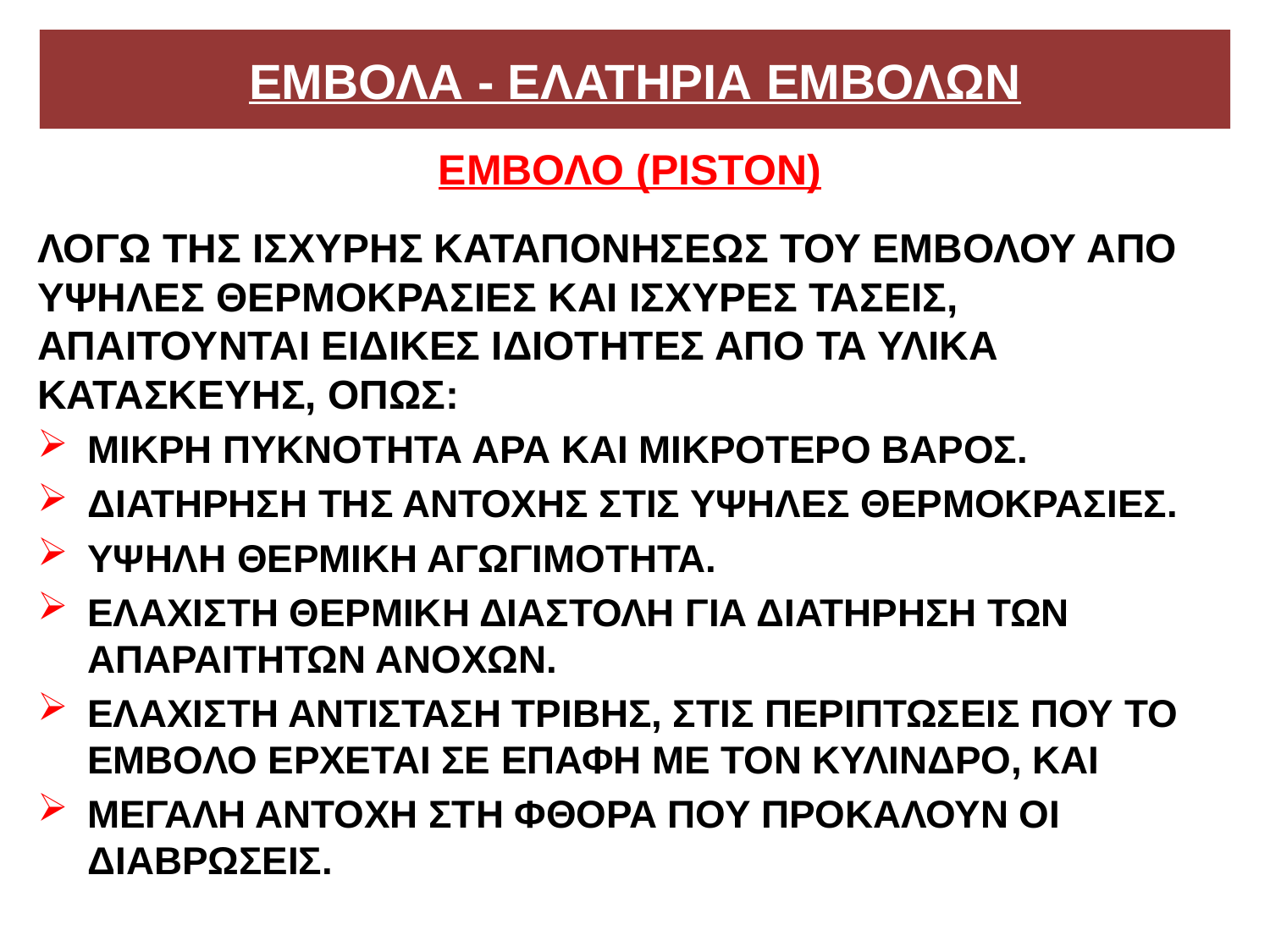

# ΕΜΒΟΛΑ - ΕΛΑΤΗΡΙΑ ΕΜΒΟΛΩΝ
ΕΜΒΟΛΟ (PISTON)
ΛΟΓΩ ΤΗΣ ΙΣΧΥΡΗΣ ΚΑΤΑΠΟΝΗΣΕΩΣ ΤΟΥ ΕΜΒΟΛΟΥ ΑΠΟ ΥΨΗΛΕΣ ΘΕΡΜΟΚΡΑΣΙΕΣ ΚΑΙ ΙΣΧΥΡΕΣ ΤΑΣΕΙΣ, ΑΠΑΙΤΟΥΝΤΑΙ ΕΙΔΙΚΕΣ ΙΔΙΟΤΗΤΕΣ ΑΠΟ ΤΑ ΥΛΙΚΑ ΚΑΤΑΣΚΕΥΗΣ, ΟΠΩΣ:
ΜΙΚΡΗ ΠΥΚΝΟΤΗΤΑ ΑΡΑ ΚΑΙ ΜΙΚΡΟΤΕΡΟ ΒΑΡΟΣ.
ΔΙΑΤΗΡΗΣΗ ΤΗΣ ΑΝΤΟΧΗΣ ΣΤΙΣ ΥΨΗΛΕΣ ΘΕΡΜΟΚΡΑΣΙΕΣ.
ΥΨΗΛΗ ΘΕΡΜΙΚΗ ΑΓΩΓΙΜΟΤΗΤΑ.
ΕΛΑΧΙΣΤΗ ΘΕΡΜΙΚΗ ΔΙΑΣΤΟΛΗ ΓΙΑ ΔΙΑΤΗΡΗΣΗ ΤΩΝ ΑΠΑΡΑΙΤΗΤΩΝ ΑΝΟΧΩΝ.
ΕΛΑΧΙΣΤΗ ΑΝΤΙΣΤΑΣΗ ΤΡΙΒΗΣ, ΣΤΙΣ ΠΕΡΙΠΤΩΣΕΙΣ ΠΟΥ ΤΟ ΕΜΒΟΛΟ ΕΡΧΕΤΑΙ ΣΕ ΕΠΑΦΗ ΜΕ ΤΟΝ ΚΥΛΙΝΔΡΟ, ΚΑΙ
ΜΕΓΑΛΗ ΑΝΤΟΧΗ ΣΤΗ ΦΘΟΡΑ ΠΟΥ ΠΡΟΚΑΛΟΥΝ ΟΙ ΔΙΑΒΡΩΣΕΙΣ.